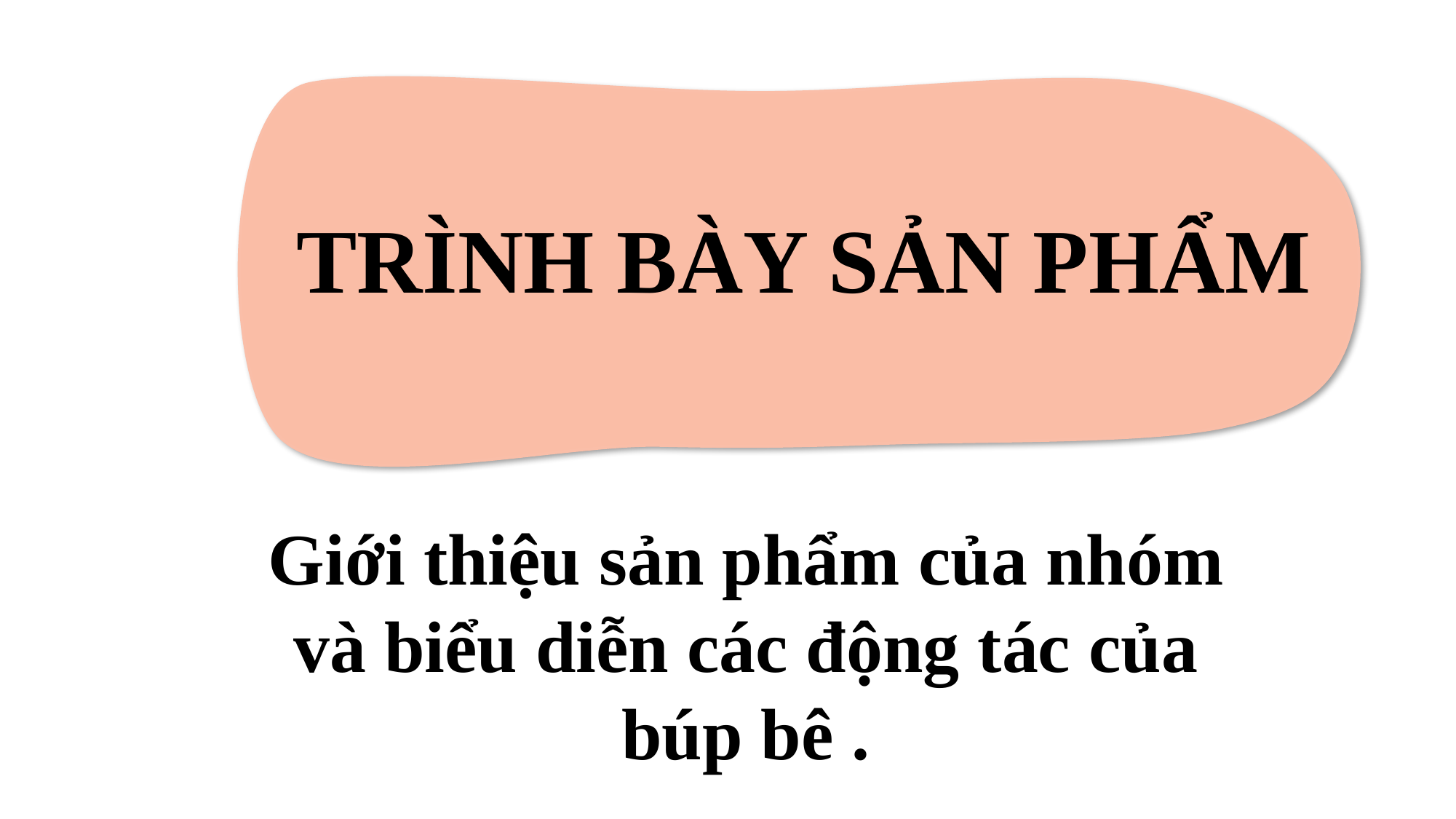

TRÌNH BÀY SẢN PHẨM
Giới thiệu sản phẩm của nhóm và biểu diễn các động tác của búp bê .